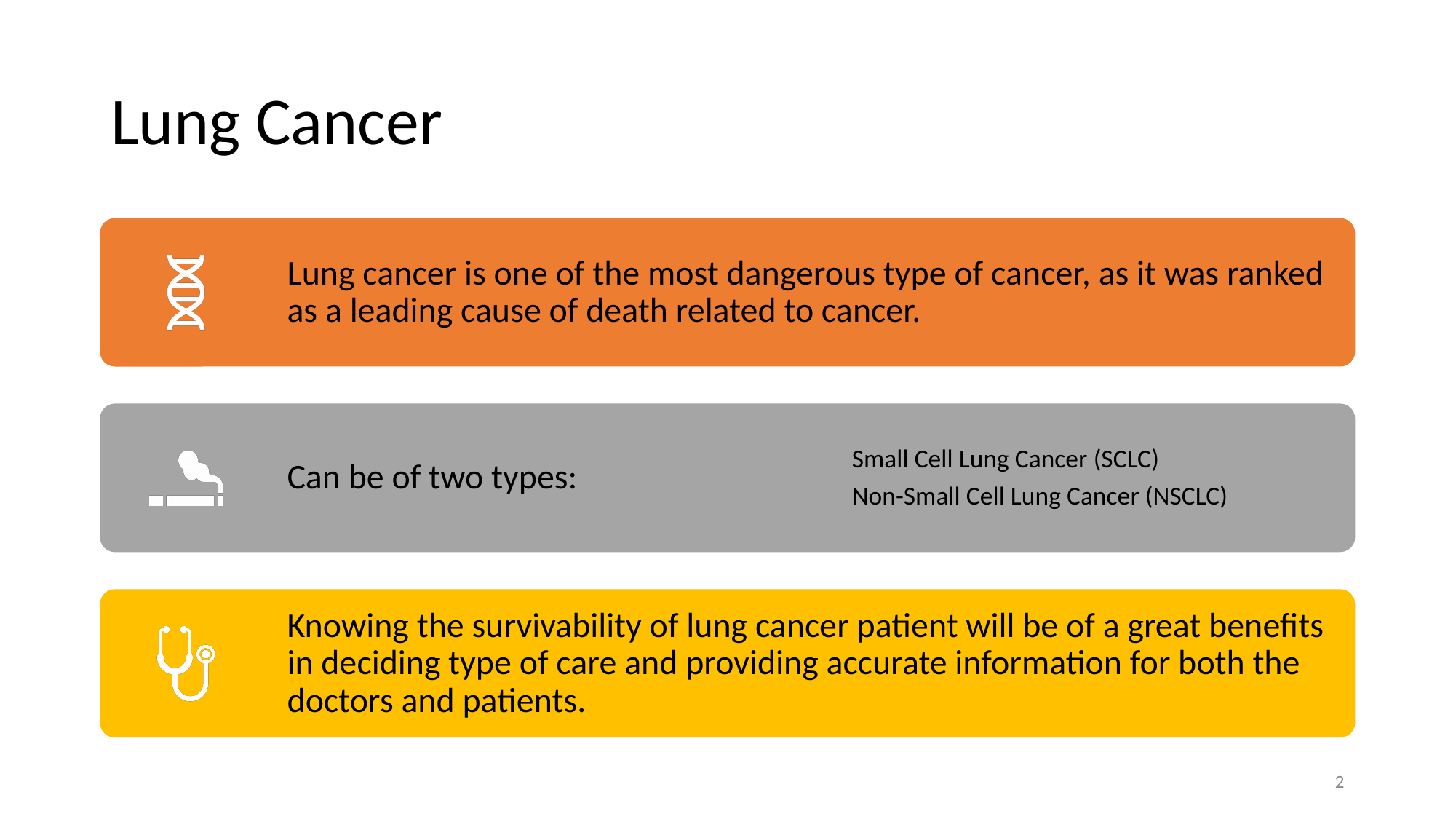

# Lung Cancer
Lung cancer is one of the most dangerous type of cancer, as it was ranked as a leading cause of death related to cancer.
Can be of two types:
Small Cell Lung Cancer (SCLC)
Non-Small Cell Lung Cancer (NSCLC)
Knowing the survivability of lung cancer patient will be of a great benefits in deciding type of care and providing accurate information for both the doctors and patients.
2